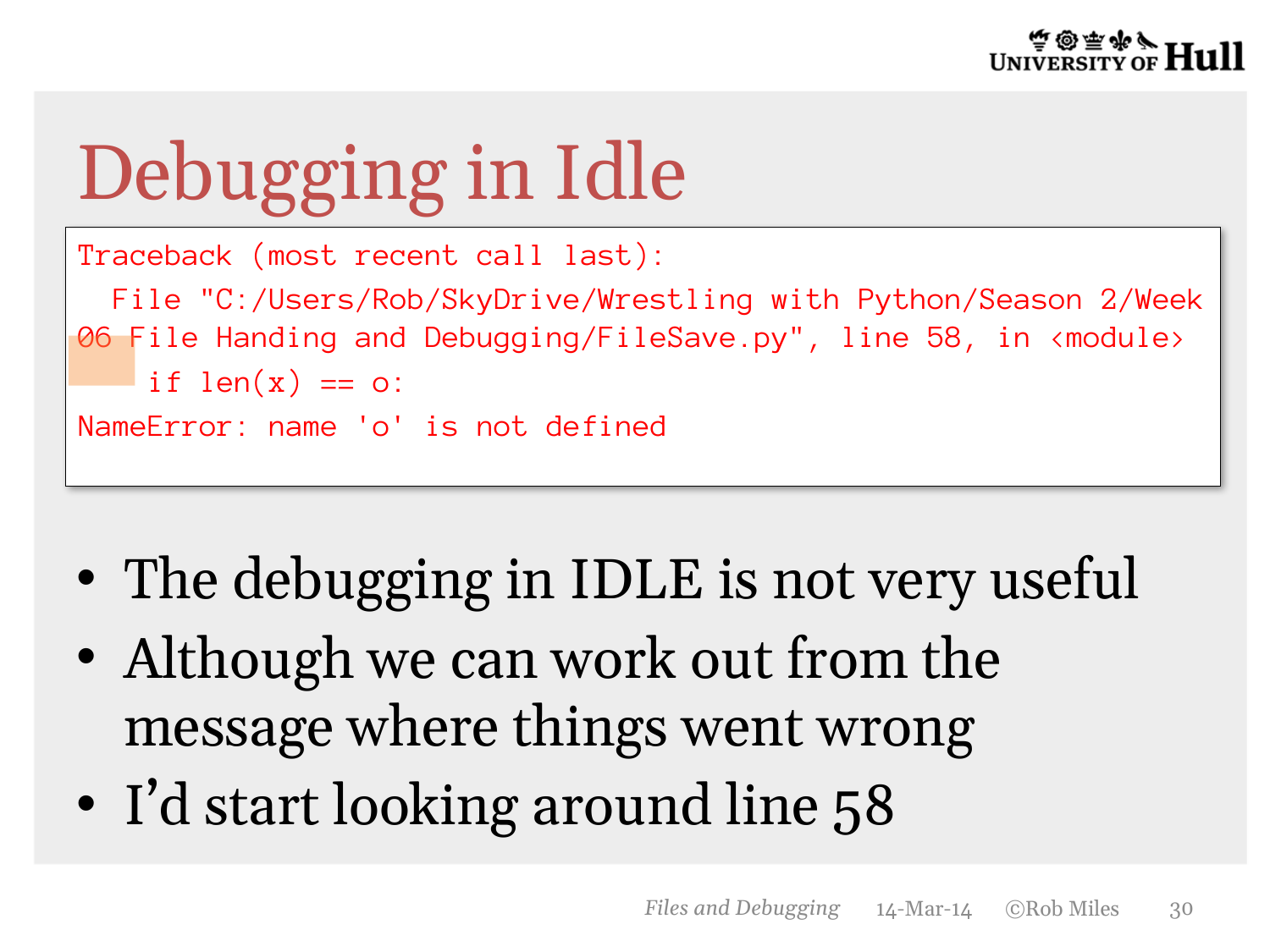

# Debugging in Idle
Traceback (most recent call last):
  File "C:/Users/Rob/SkyDrive/Wrestling with Python/Season 2/Week 06 File Handing and Debugging/FileSave.py", line 58, in <module>
    if len(x) == o:
NameError: name 'o' is not defined

The debugging in IDLE is not very useful
Although we can work out from the message where things went wrong
I’d start looking around line 58
Files and Debugging
14-Mar-14
30